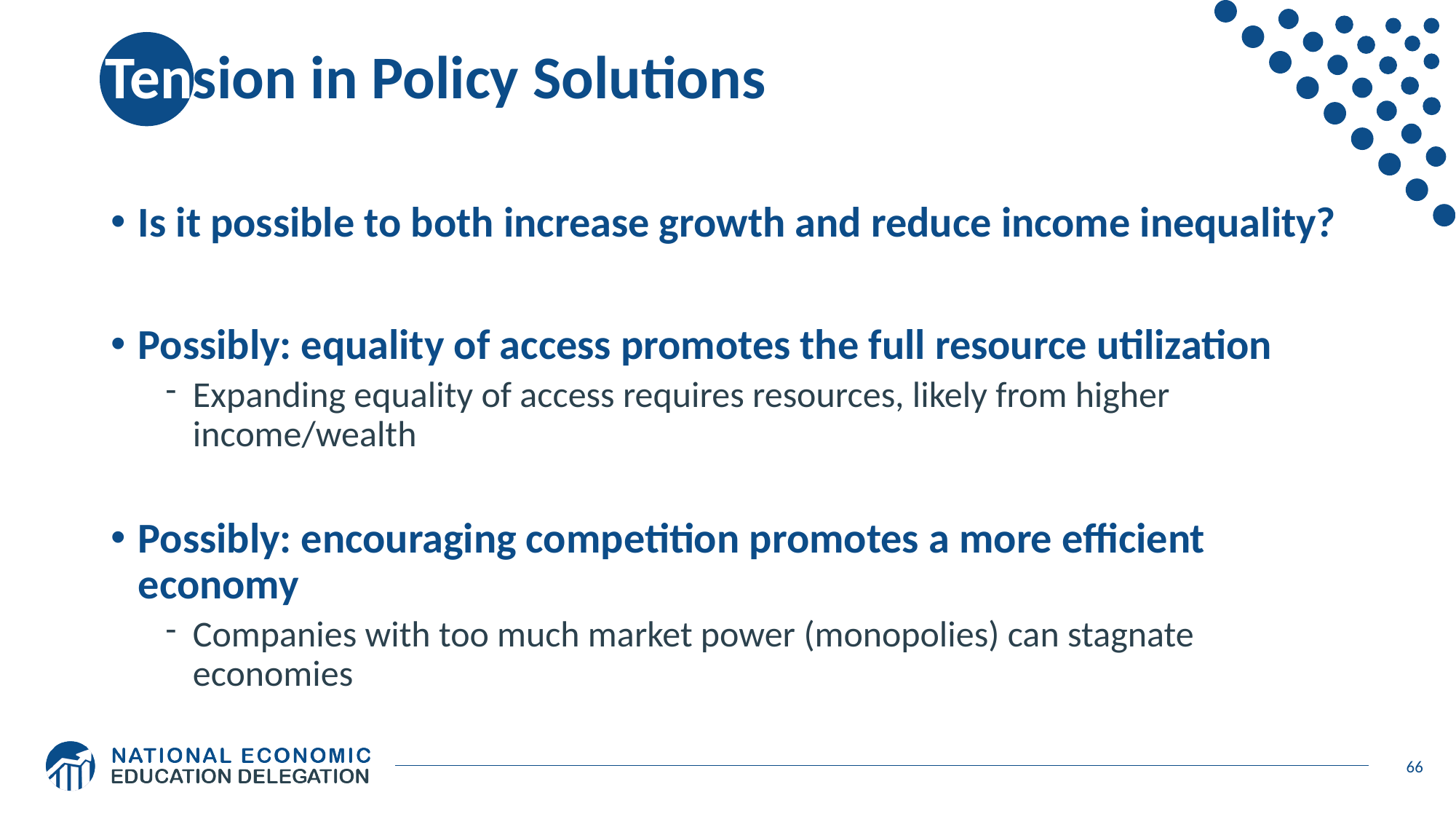

# Tension in Policy Solutions
Is it possible to both increase growth and reduce income inequality?

Possibly: equality of access promotes the full resource utilization
Expanding equality of access requires resources, likely from higher income/wealth

Possibly: encouraging competition promotes a more efficient economy
Companies with too much market power (monopolies) can stagnate economies
66